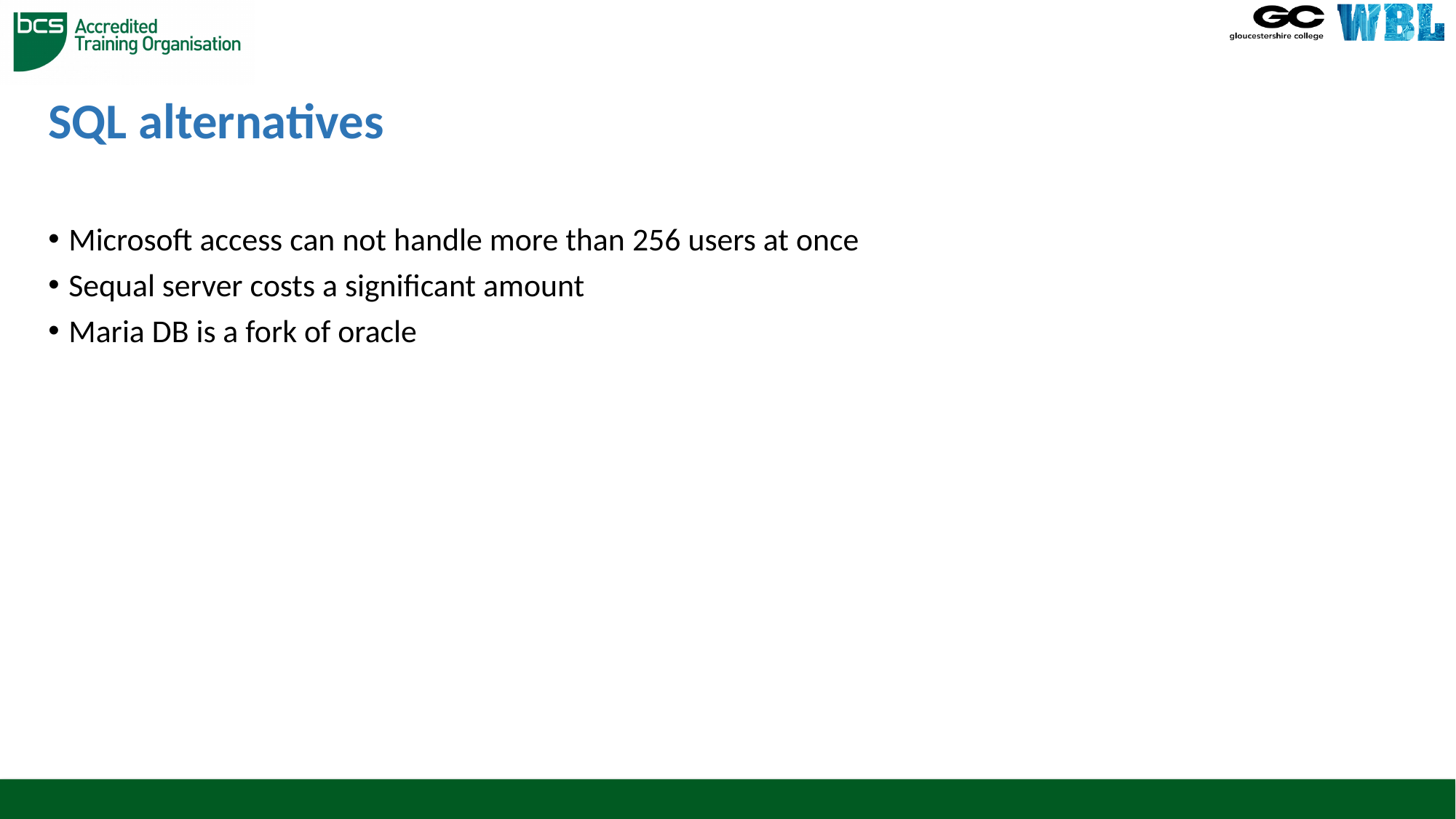

# SQL alternatives
Microsoft access can not handle more than 256 users at once
Sequal server costs a significant amount
Maria DB is a fork of oracle